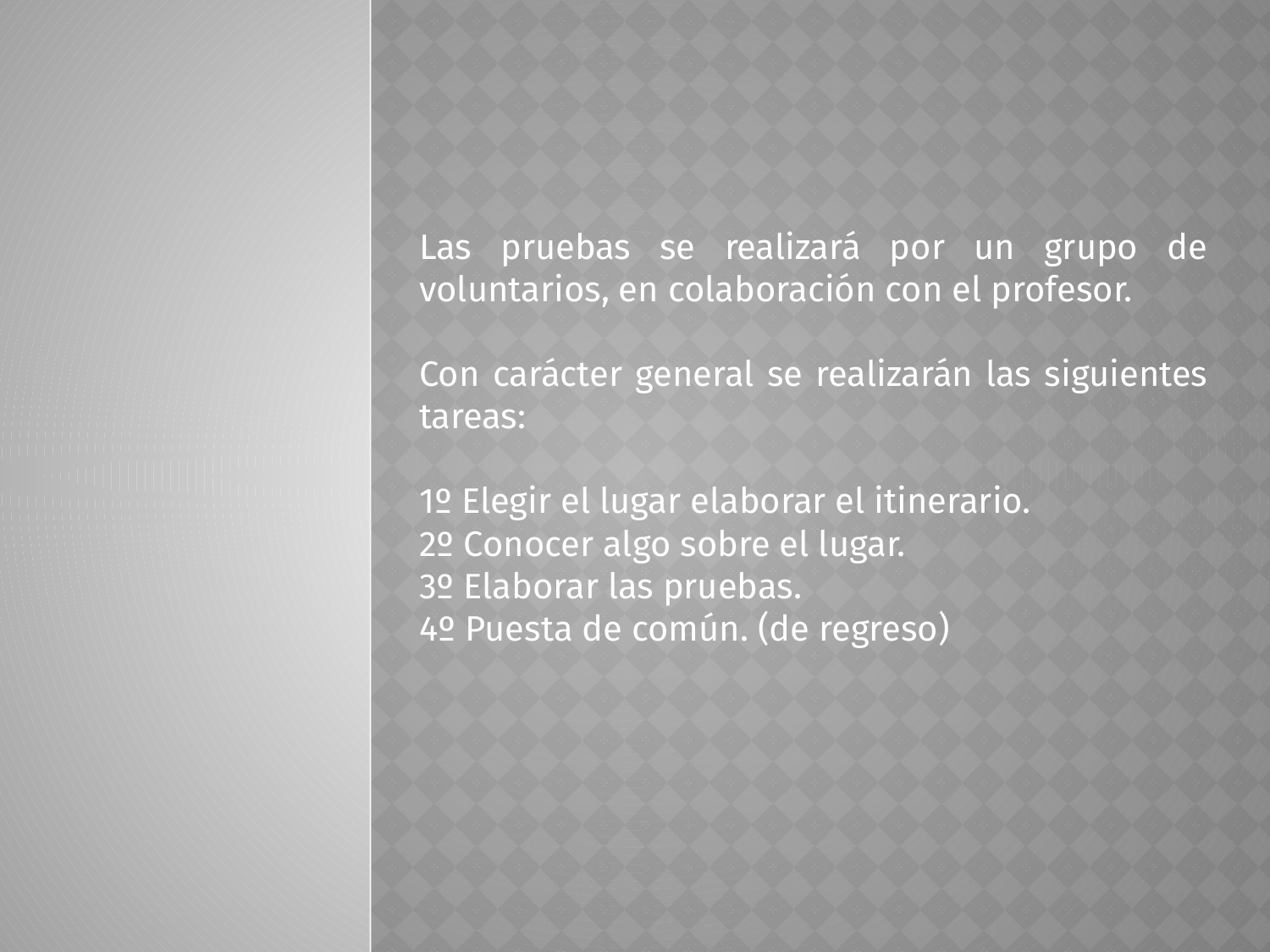

Las pruebas se realizará por un grupo de voluntarios, en colaboración con el profesor.

Con carácter general se realizarán las siguientes tareas:

1º Elegir el lugar elaborar el itinerario.
2º Conocer algo sobre el lugar.
3º Elaborar las pruebas.
4º Puesta de común. (de regreso)